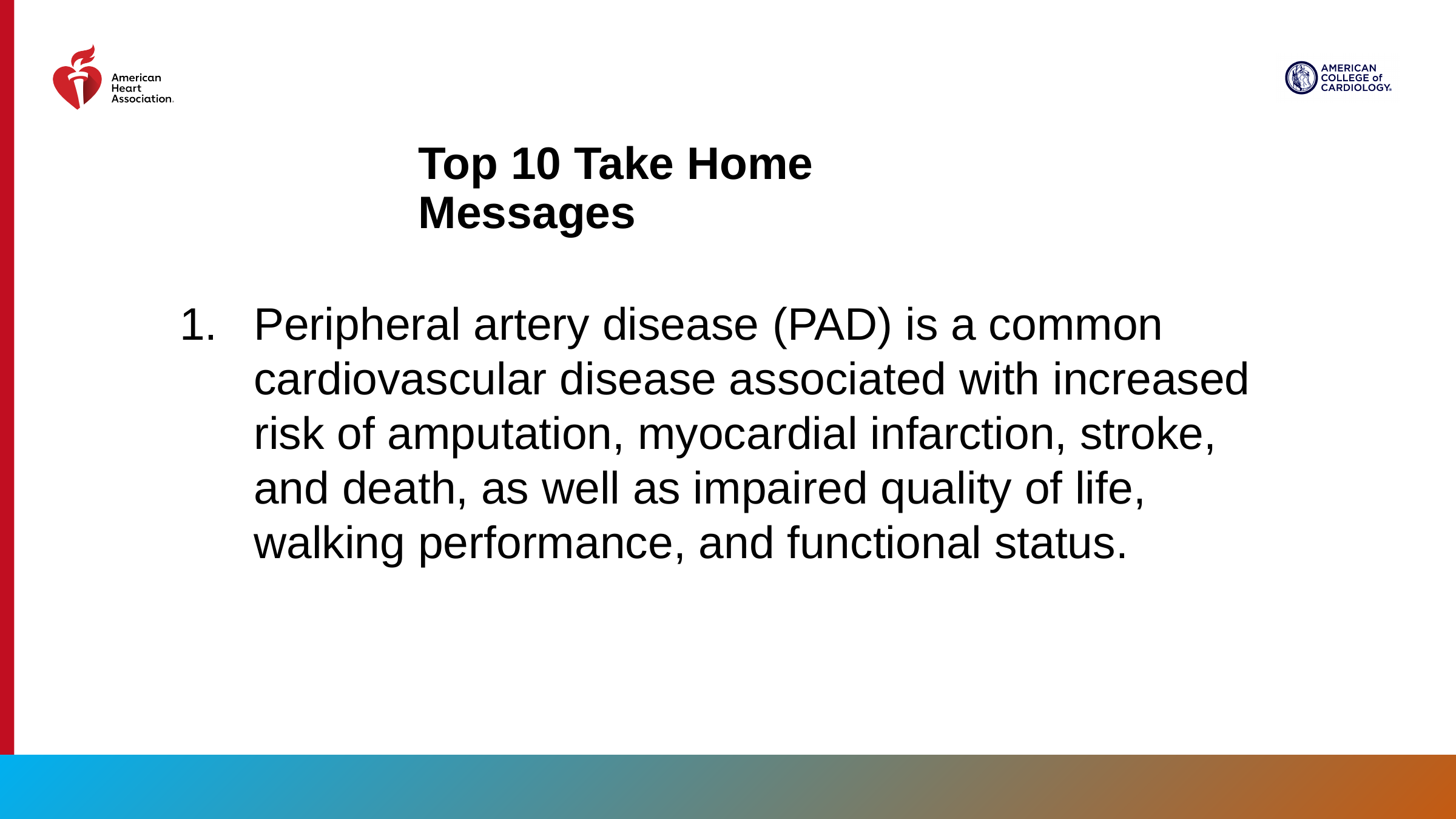

Top 10 Take Home Messages
Peripheral artery disease (PAD) is a common cardiovascular disease associated with increased risk of amputation, myocardial infarction, stroke, and death, as well as impaired quality of life, walking performance, and functional status.
5